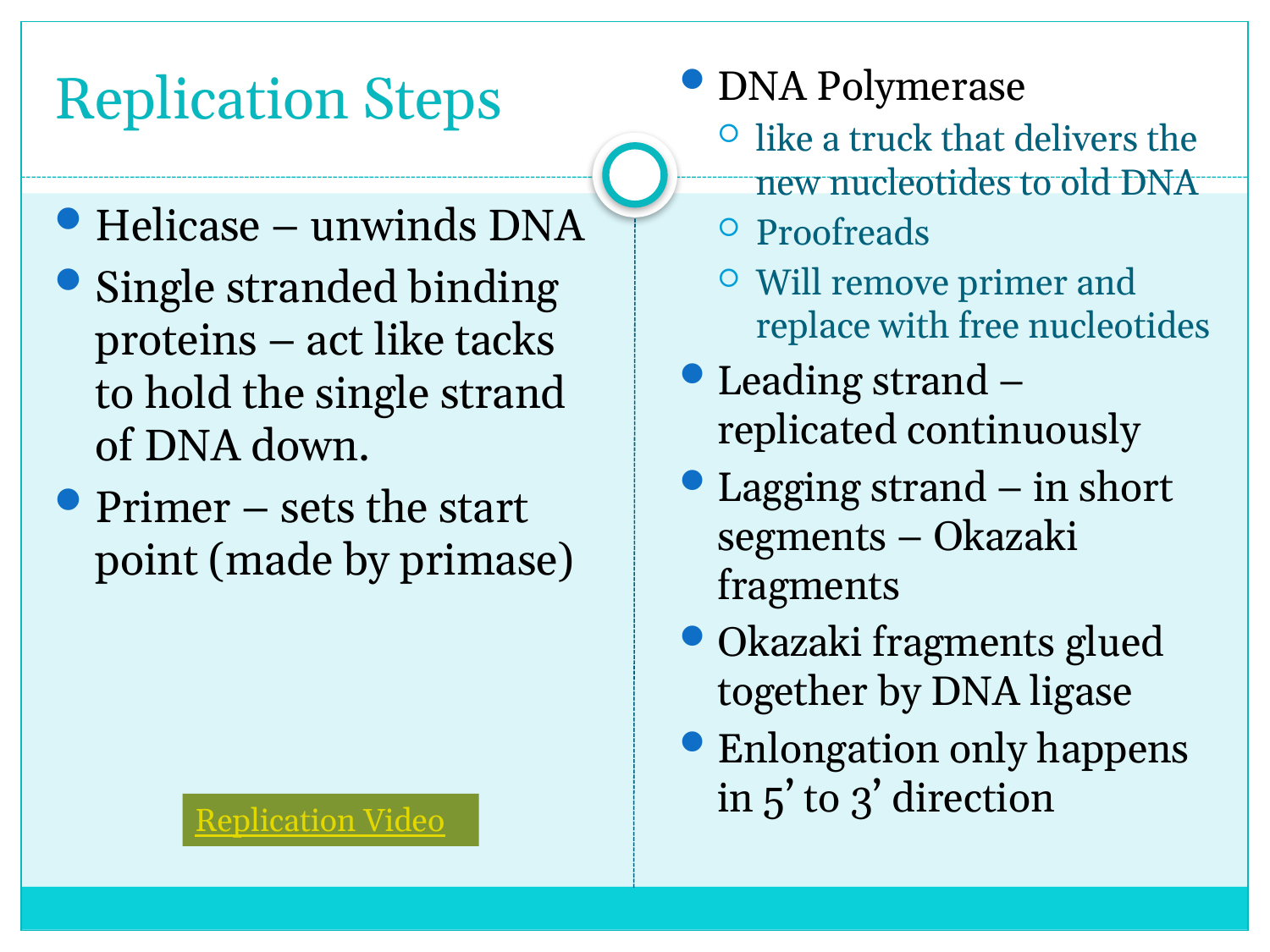

# Replication Steps
DNA Polymerase
like a truck that delivers the new nucleotides to old DNA
Proofreads
Will remove primer and replace with free nucleotides
Leading strand – replicated continuously
Lagging strand – in short segments – Okazaki fragments
Okazaki fragments glued together by DNA ligase
Enlongation only happens in 5’ to 3’ direction

Helicase – unwinds DNA
Single stranded binding proteins – act like tacks to hold the single strand of DNA down.
Primer – sets the start point (made by primase)
Replication Video